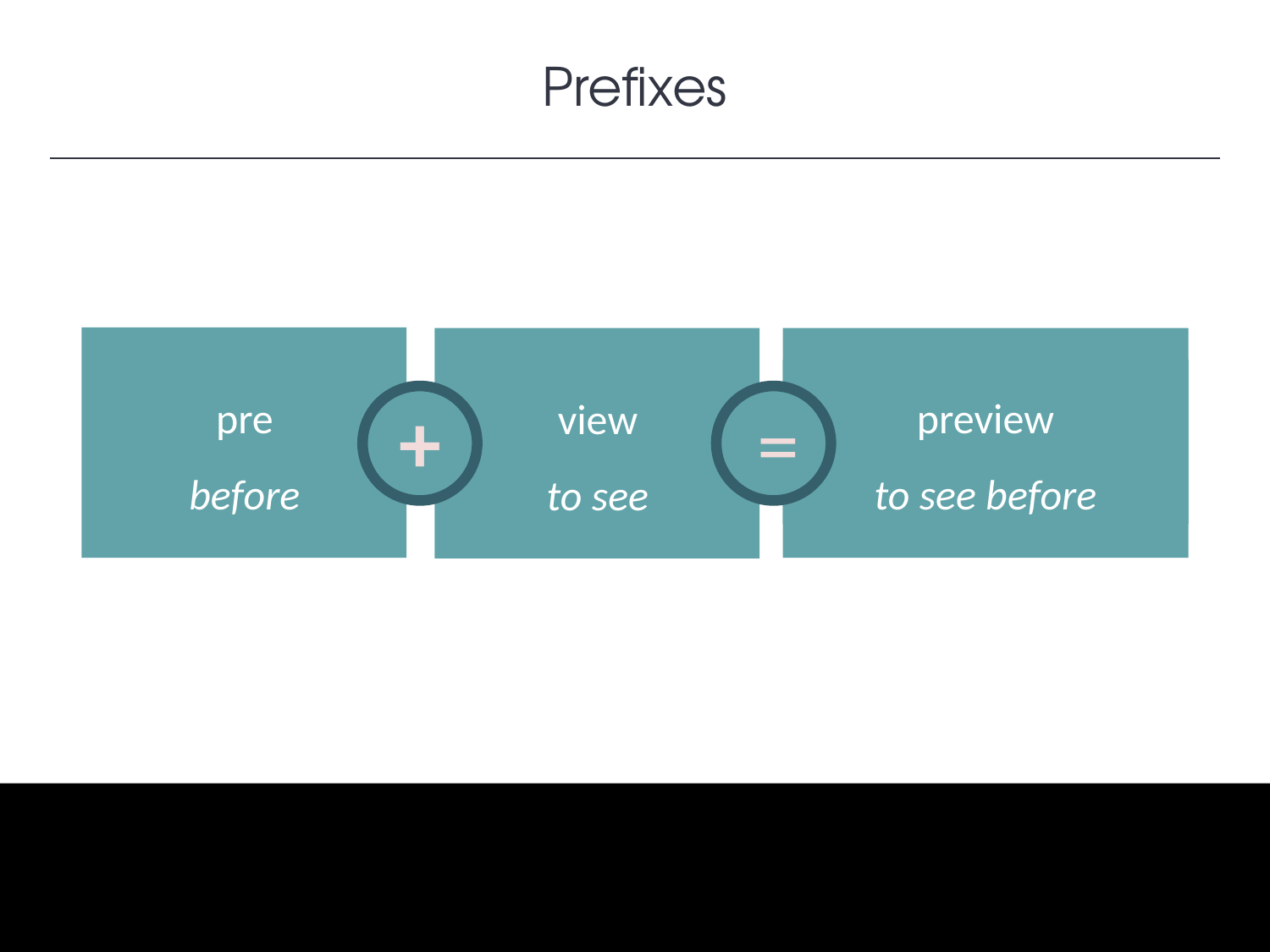

Prefixes
HAWKES LEARNING
added to the beginning of a root

pre
before

preview
to see before

view
to see
+
=

Tone